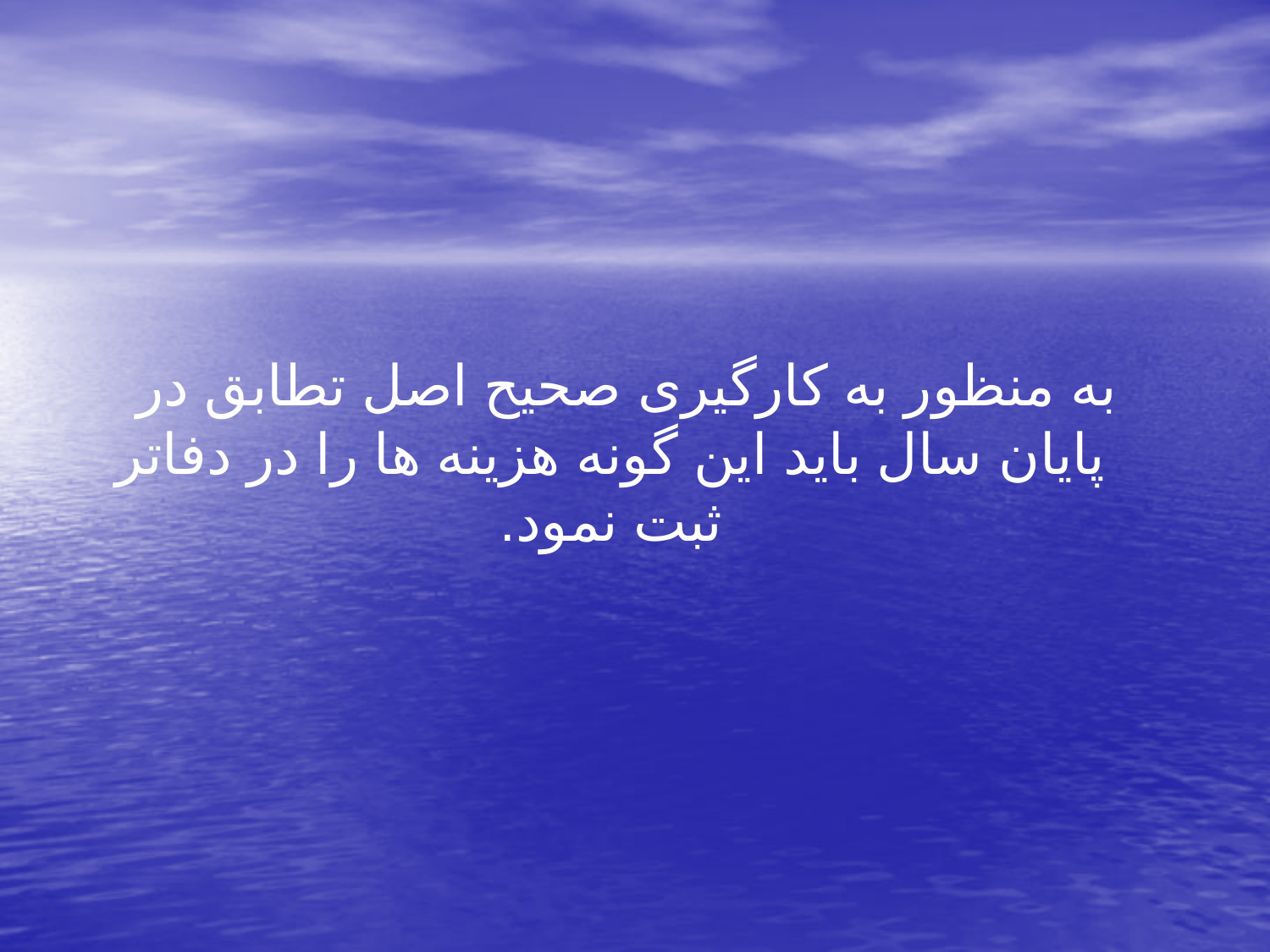

به منظور به کارگیری صحیح اصل تطابق در پایان سال باید این گونه هزینه ها را در دفاتر ثبت نمود.